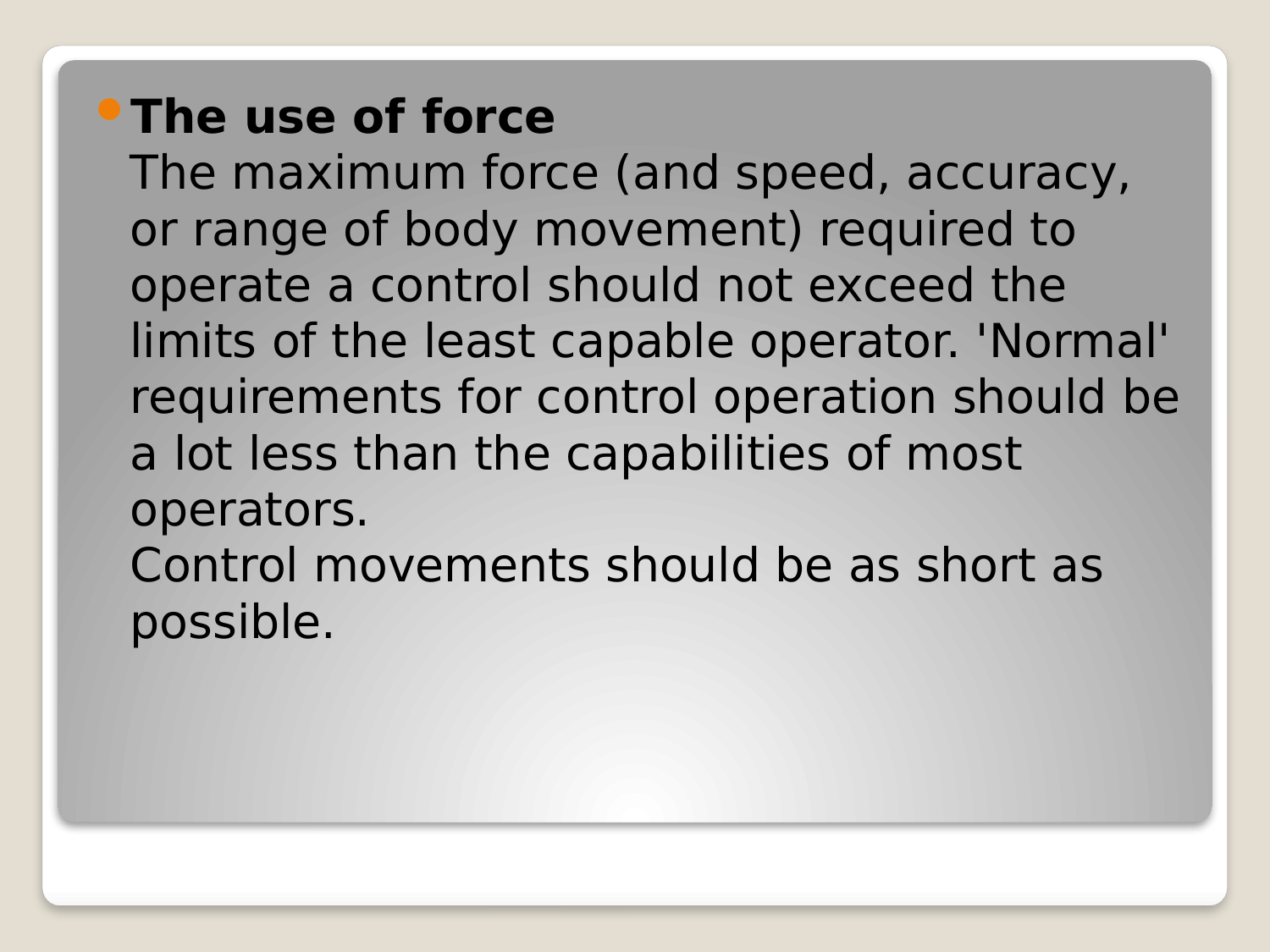

The use of force
The maximum force (and speed, accuracy, or range of body movement) required to operate a control should not exceed the limits of the least capable operator. 'Normal' requirements for control operation should be a lot less than the capabilities of most operators.
Control movements should be as short as possible.
#